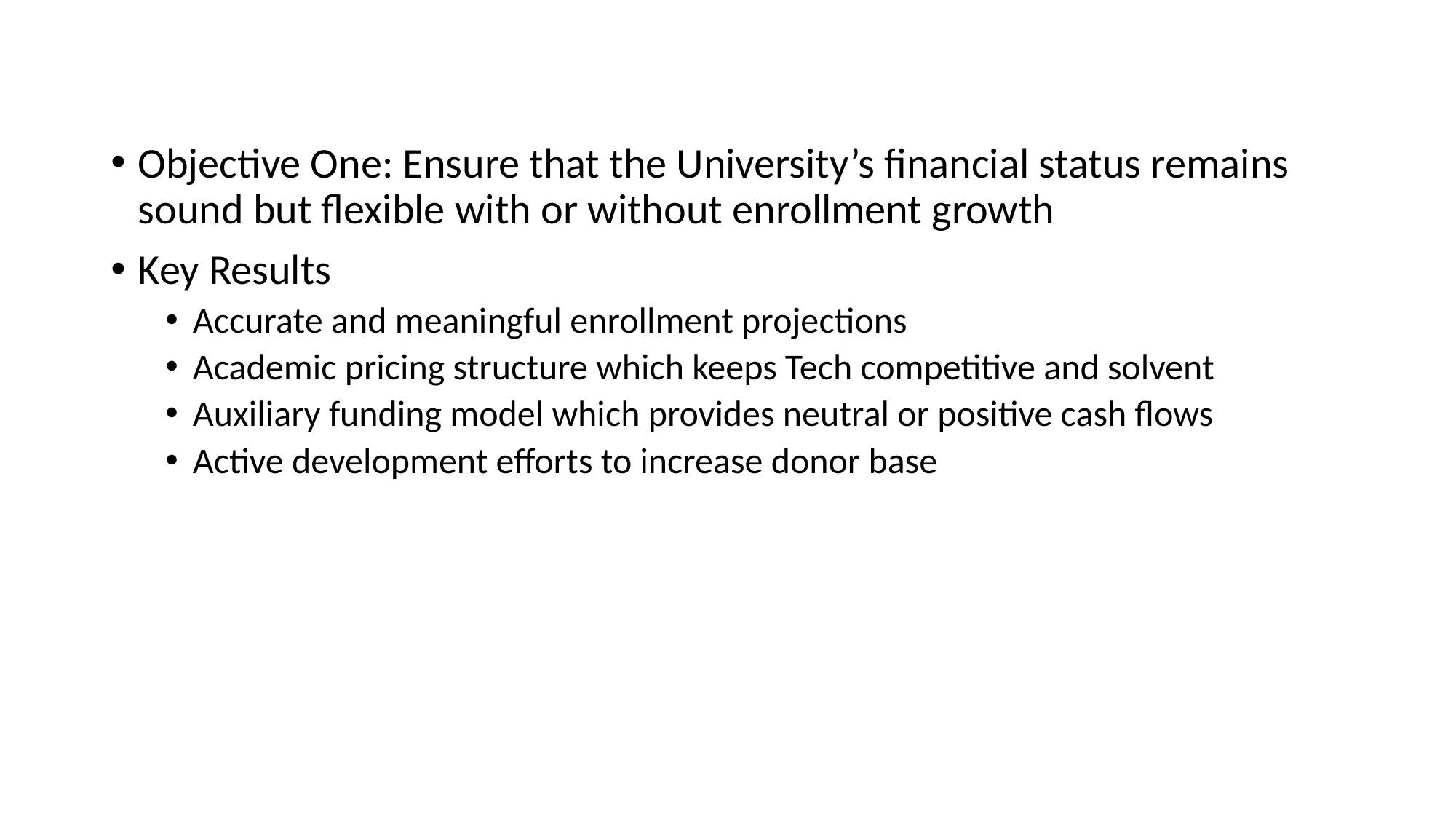

Objective One: Ensure that the University’s financial status remains sound but flexible with or without enrollment growth
Key Results
Accurate and meaningful enrollment projections
Academic pricing structure which keeps Tech competitive and solvent
Auxiliary funding model which provides neutral or positive cash flows
Active development efforts to increase donor base